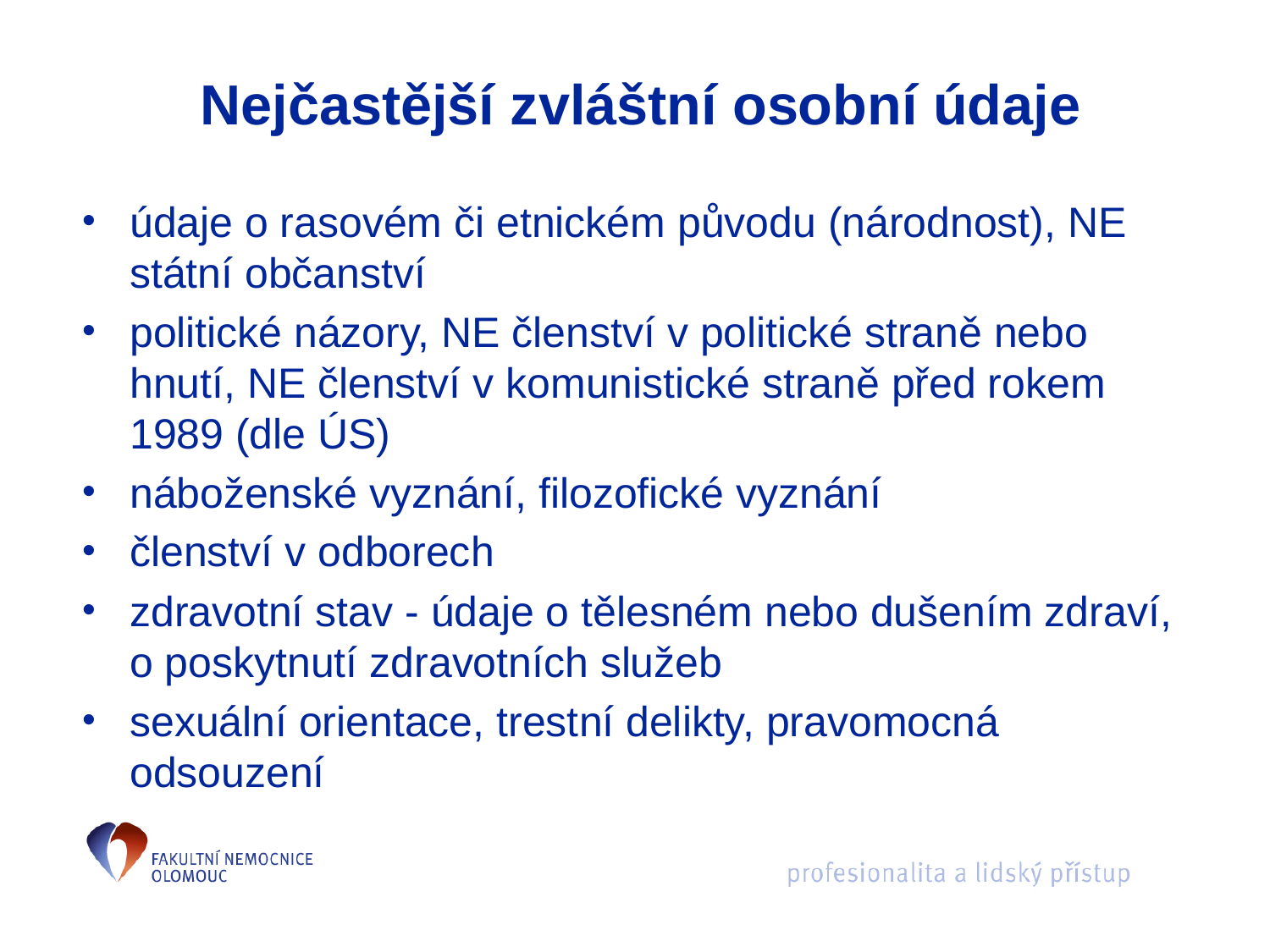

# Nejčastější zvláštní osobní údaje
údaje o rasovém či etnickém původu (národnost), NE státní občanství
politické názory, NE členství v politické straně nebo hnutí, NE členství v komunistické straně před rokem 1989 (dle ÚS)
náboženské vyznání, filozofické vyznání
členství v odborech
zdravotní stav - údaje o tělesném nebo dušením zdraví, o poskytnutí zdravotních služeb
sexuální orientace, trestní delikty, pravomocná odsouzení